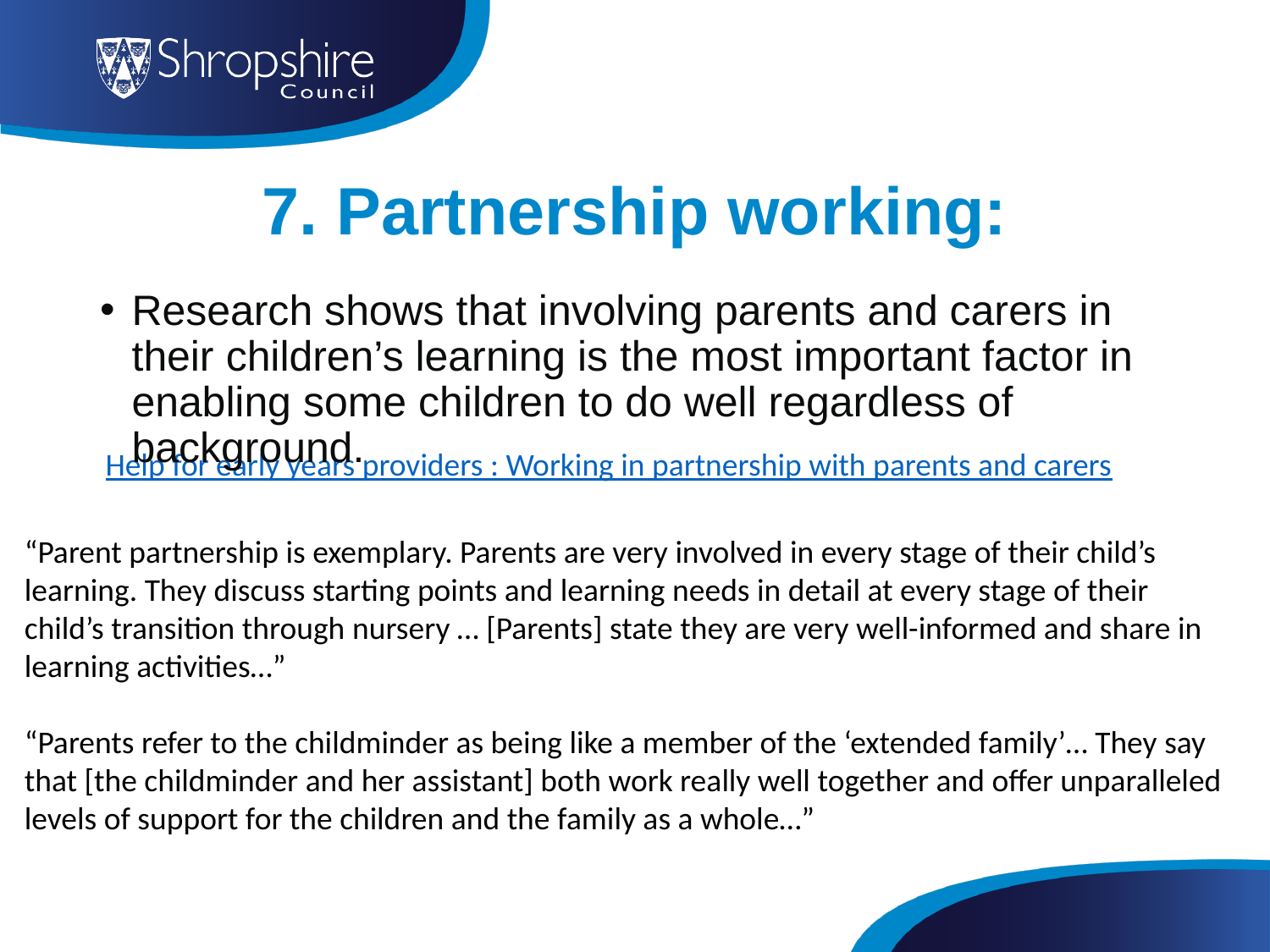

# 7. Partnership working:
Research shows that involving parents and carers in their children’s learning is the most important factor in enabling some children to do well regardless of background.
Help for early years providers : Working in partnership with parents and carers
“Parent partnership is exemplary. Parents are very involved in every stage of their child’s
learning. They discuss starting points and learning needs in detail at every stage of their
child’s transition through nursery … [Parents] state they are very well-informed and share in
learning activities…”

“Parents refer to the childminder as being like a member of the ‘extended family’… They say
that [the childminder and her assistant] both work really well together and offer unparalleled
levels of support for the children and the family as a whole…”